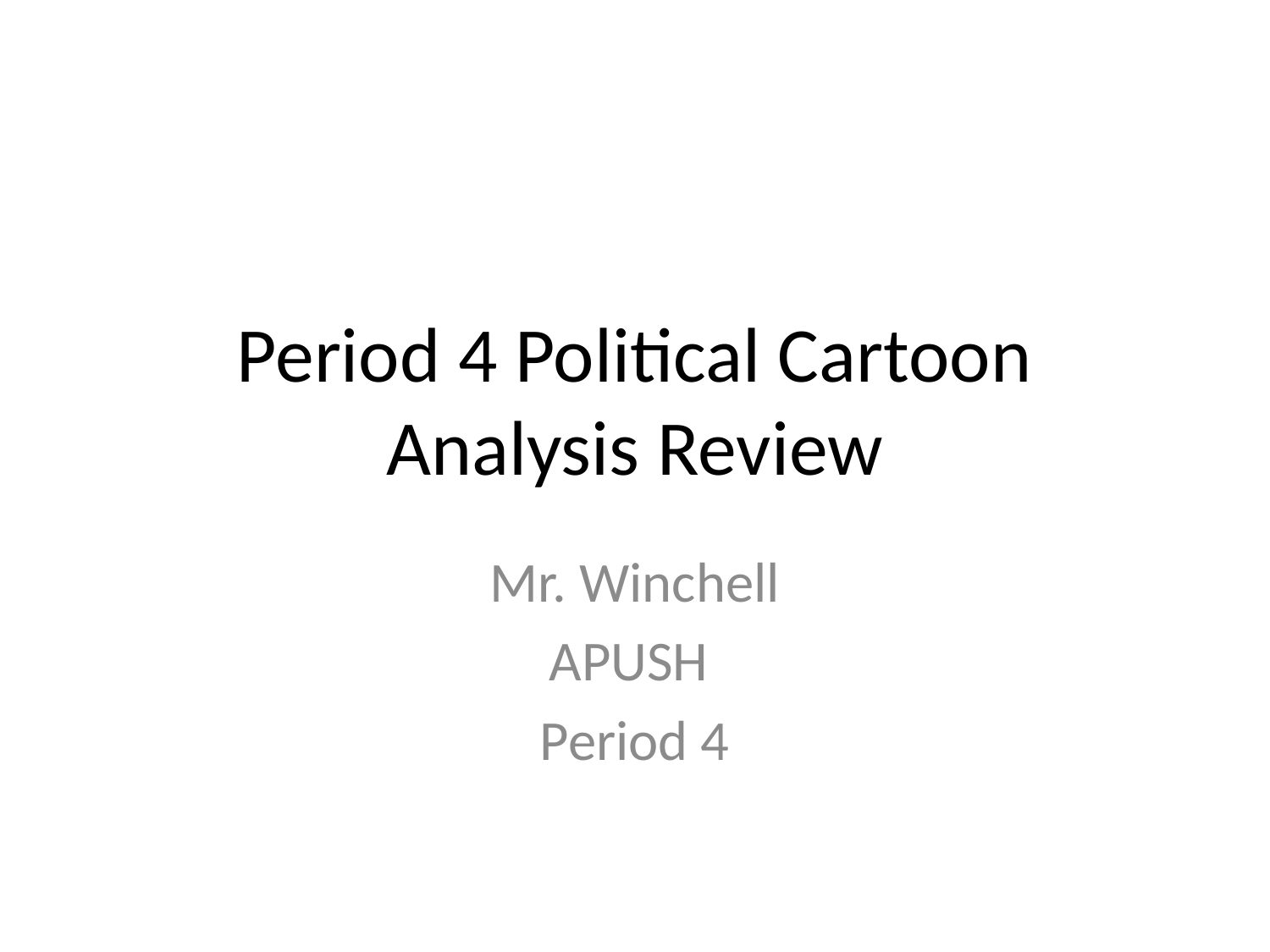

# Period 4 Political Cartoon Analysis Review
Mr. Winchell
APUSH
Period 4